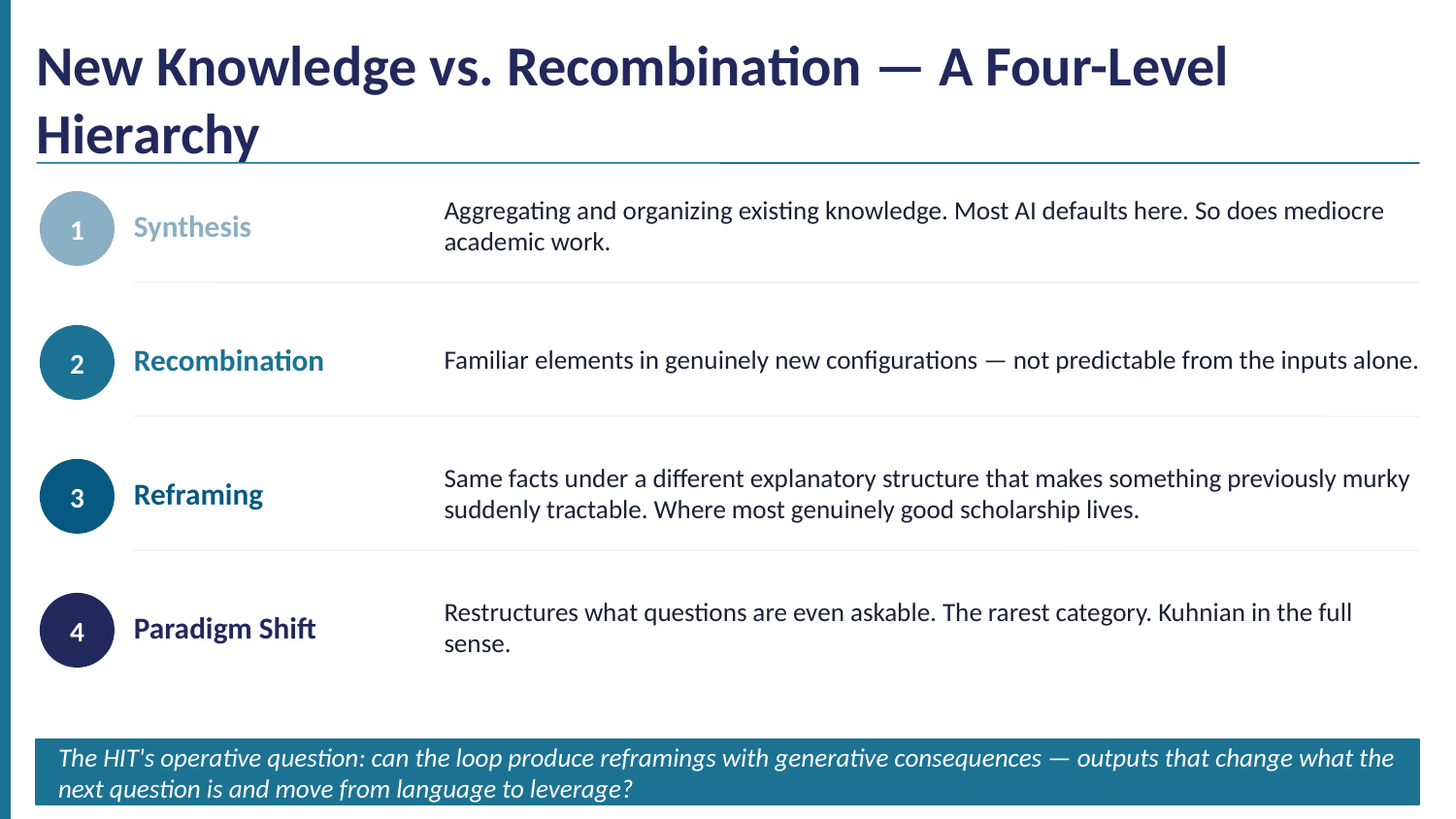

New Knowledge vs. Recombination — A Four-Level Hierarchy

Synthesis
Aggregating and organizing existing knowledge. Most AI defaults here. So does mediocre academic work.

1

Recombination
Familiar elements in genuinely new configurations — not predictable from the inputs alone.

2

Reframing
Same facts under a different explanatory structure that makes something previously murky suddenly tractable. Where most genuinely good scholarship lives.

3

Paradigm Shift
Restructures what questions are even askable. The rarest category. Kuhnian in the full sense.

4

The HIT's operative question: can the loop produce reframings with generative consequences — outputs that change what the next question is and move from language to leverage?